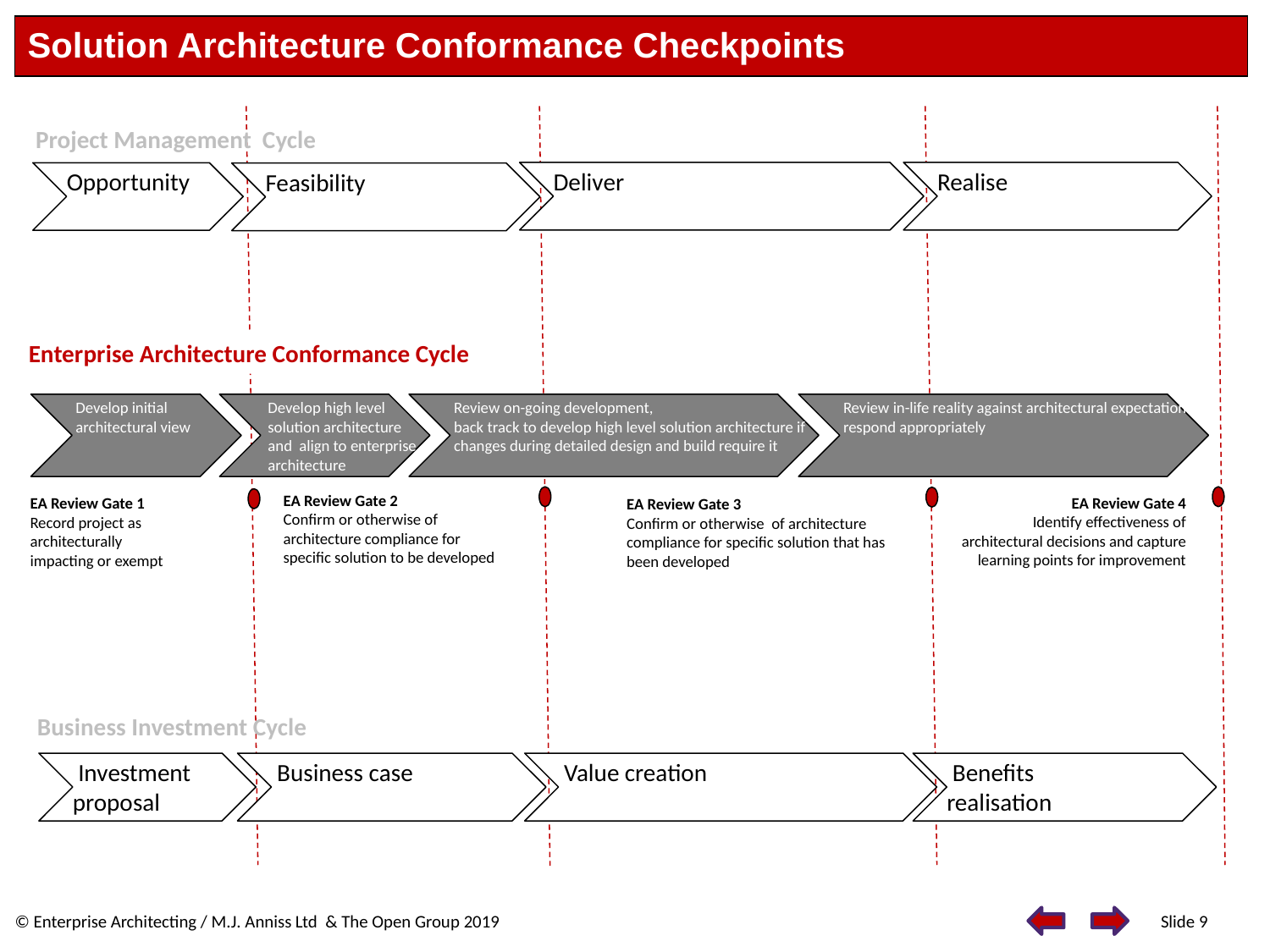

# Solution Architecture Conformance Checkpoints
Project Management  Cycle
Deliver
Realise
Opportunity
Feasibility
Enterprise Architecture Conformance Cycle
 Develop initial
 architectural view
  Develop high level
  solution architecture
  and  align to enterprise
  architecture
 Review on-going development,
 back track to develop high level solution architecture if
 changes during detailed design and build require it

 Review in-life reality against architectural expectations
 respond appropriately
EA Review Gate 2
Confirm or otherwise of architecture compliance for specific solution to be developed

EA Review Gate 4
Identify effectiveness of architectural decisions and capture learning points for improvement

EA Review Gate 1
Record project as architecturally
impacting or exempt
EA Review Gate 3
Confirm or otherwise  of architecture compliance for specific solution that has been developed

Business Investment Cycle
 Investment
proposal
 Business case
 Value creation
 Benefits
realisation